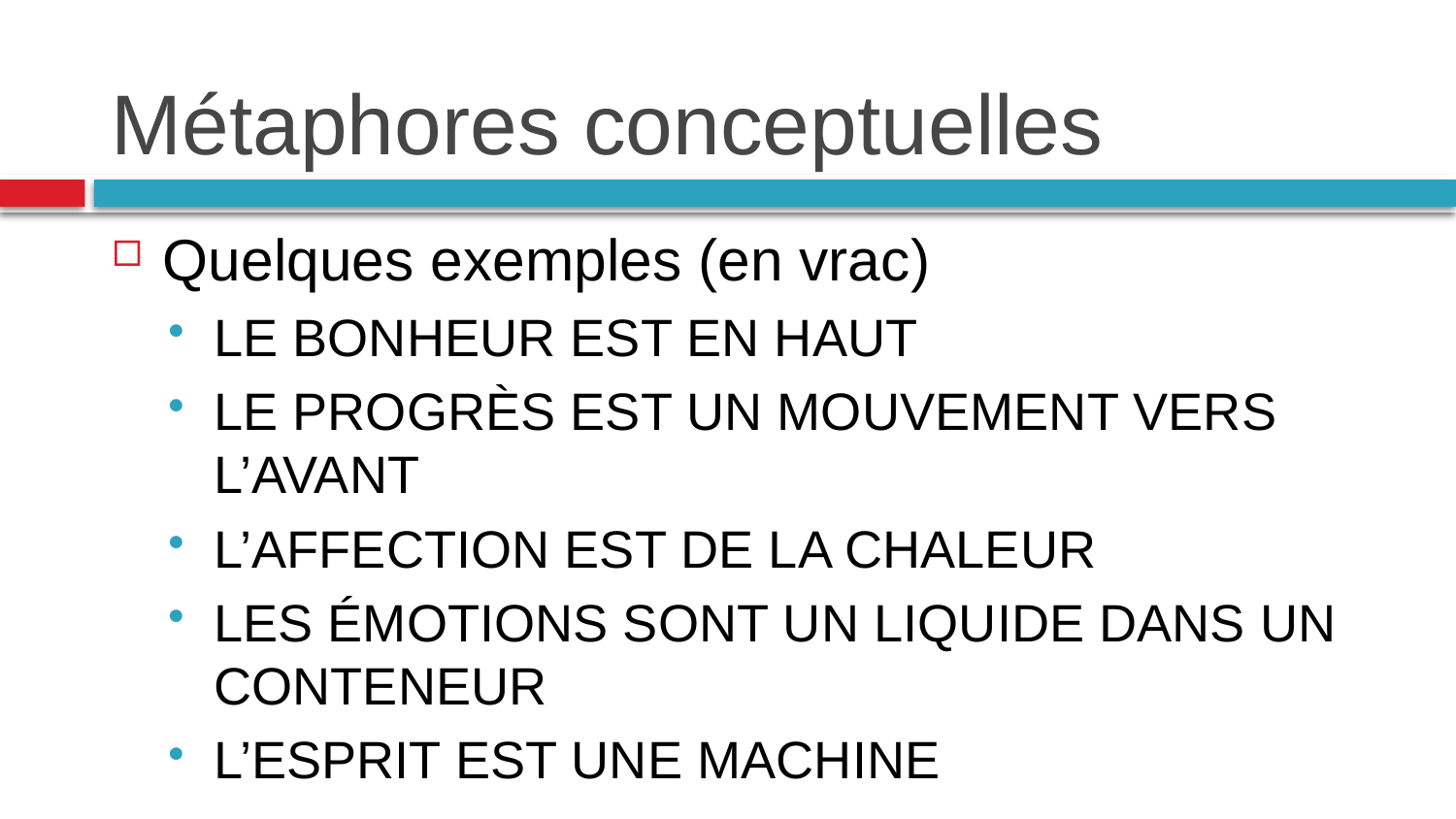

# Métaphores conceptuelles
Quelques exemples (en vrac)
Le bonheur est en haut
Le progrès est un mouvement vers l’avant
L’affection est de la chaleur
Les émotions sont un liquide dans un conteneur
L’esprit est une machine